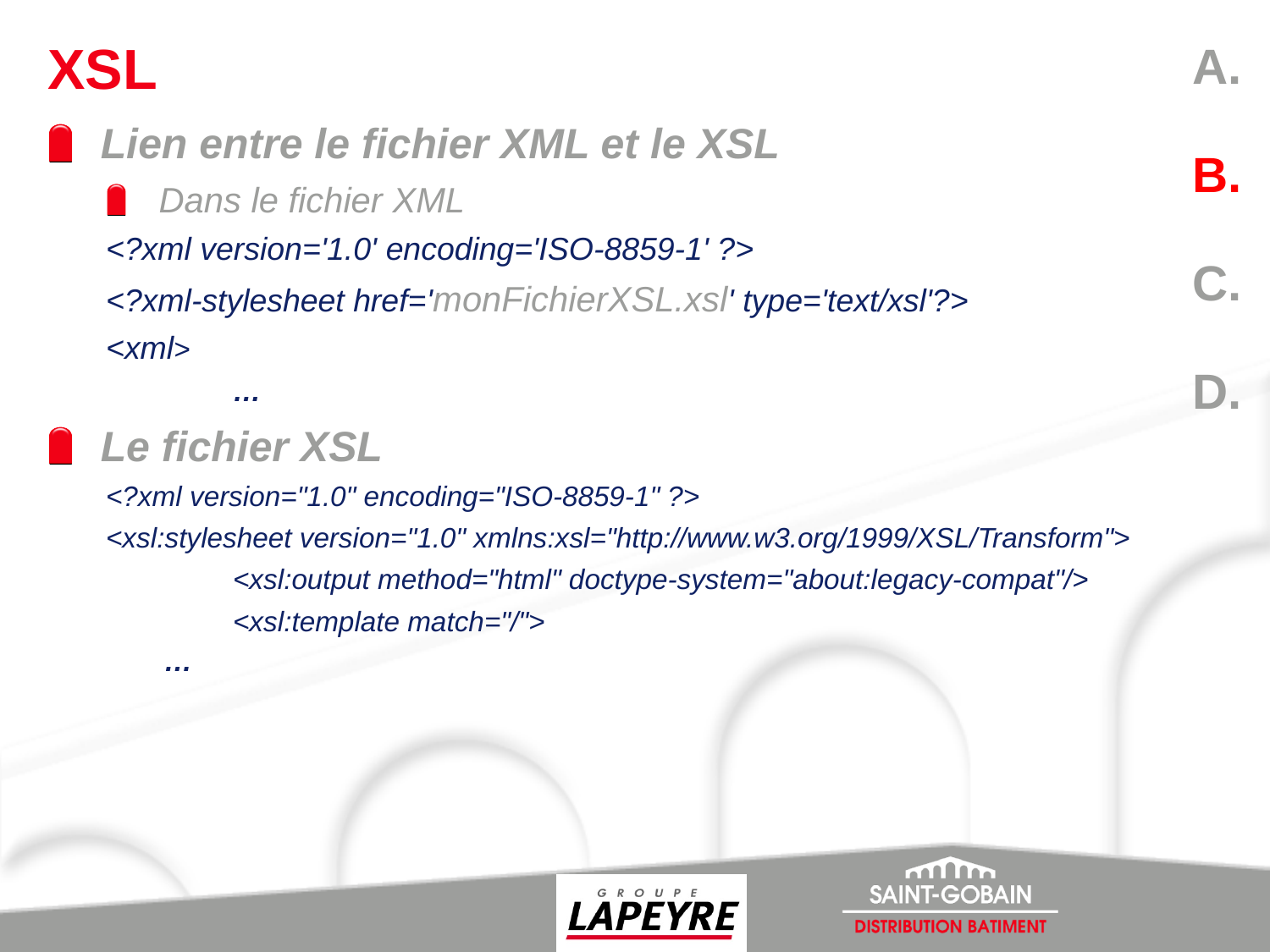

A.
B.
C.
D.
# XSL
Lien entre le fichier XML et le XSL
Dans le fichier XML
<?xml version='1.0' encoding='ISO-8859-1' ?>
<?xml-stylesheet href='monFichierXSL.xsl' type='text/xsl'?>
<xml>
	…
Le fichier XSL
<?xml version="1.0" encoding="ISO-8859-1" ?>
<xsl:stylesheet version="1.0" xmlns:xsl="http://www.w3.org/1999/XSL/Transform">
	<xsl:output method="html" doctype-system="about:legacy-compat"/>
	<xsl:template match="/">
…